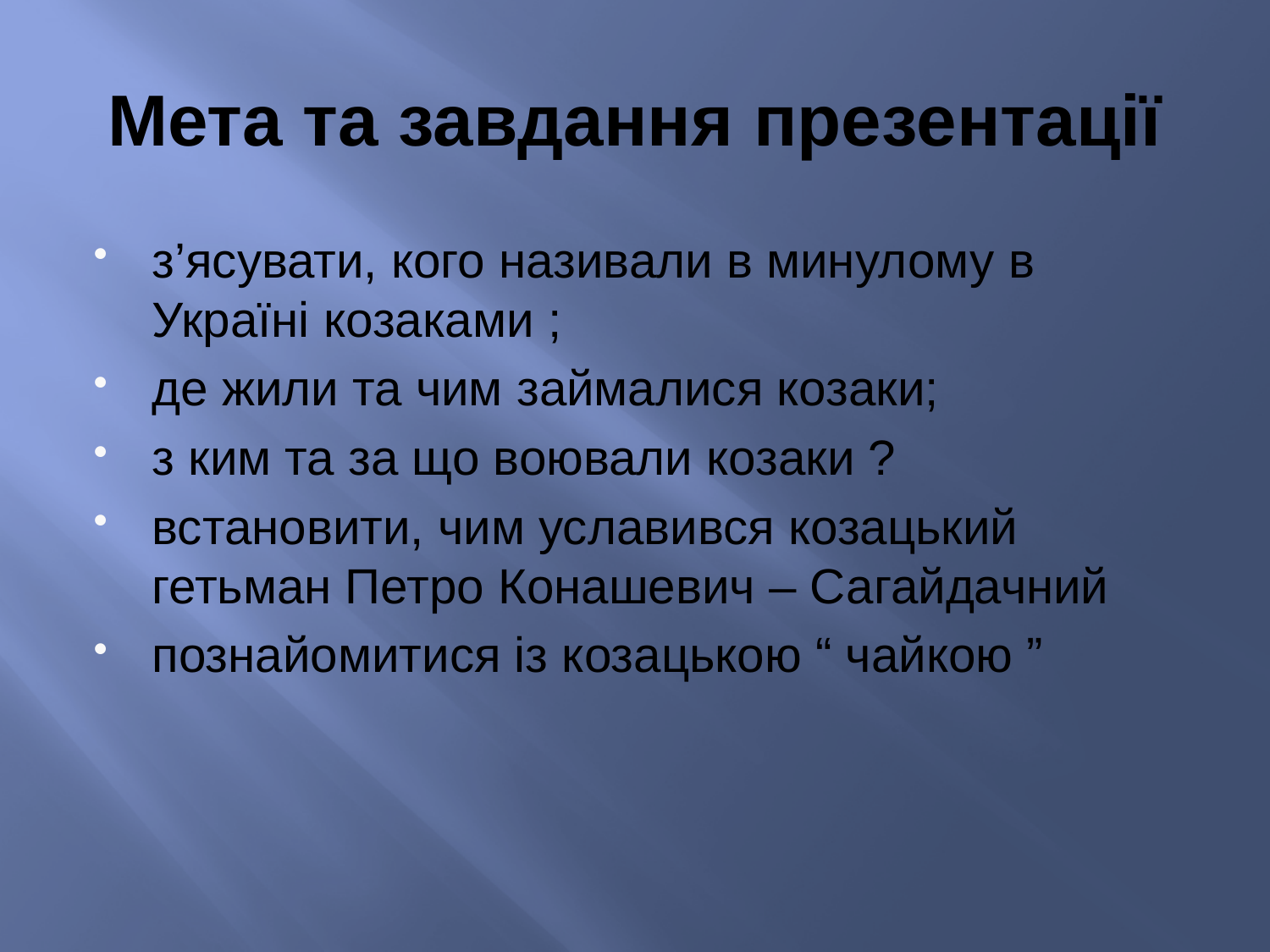

# Мета та завдання презентації
з’ясувати, кого називали в минулому в Україні козаками ;
де жили та чим займалися козаки;
з ким та за що воювали козаки ?
встановити, чим уславився козацький гетьман Петро Конашевич – Сагайдачний
познайомитися із козацькою “ чайкою ”